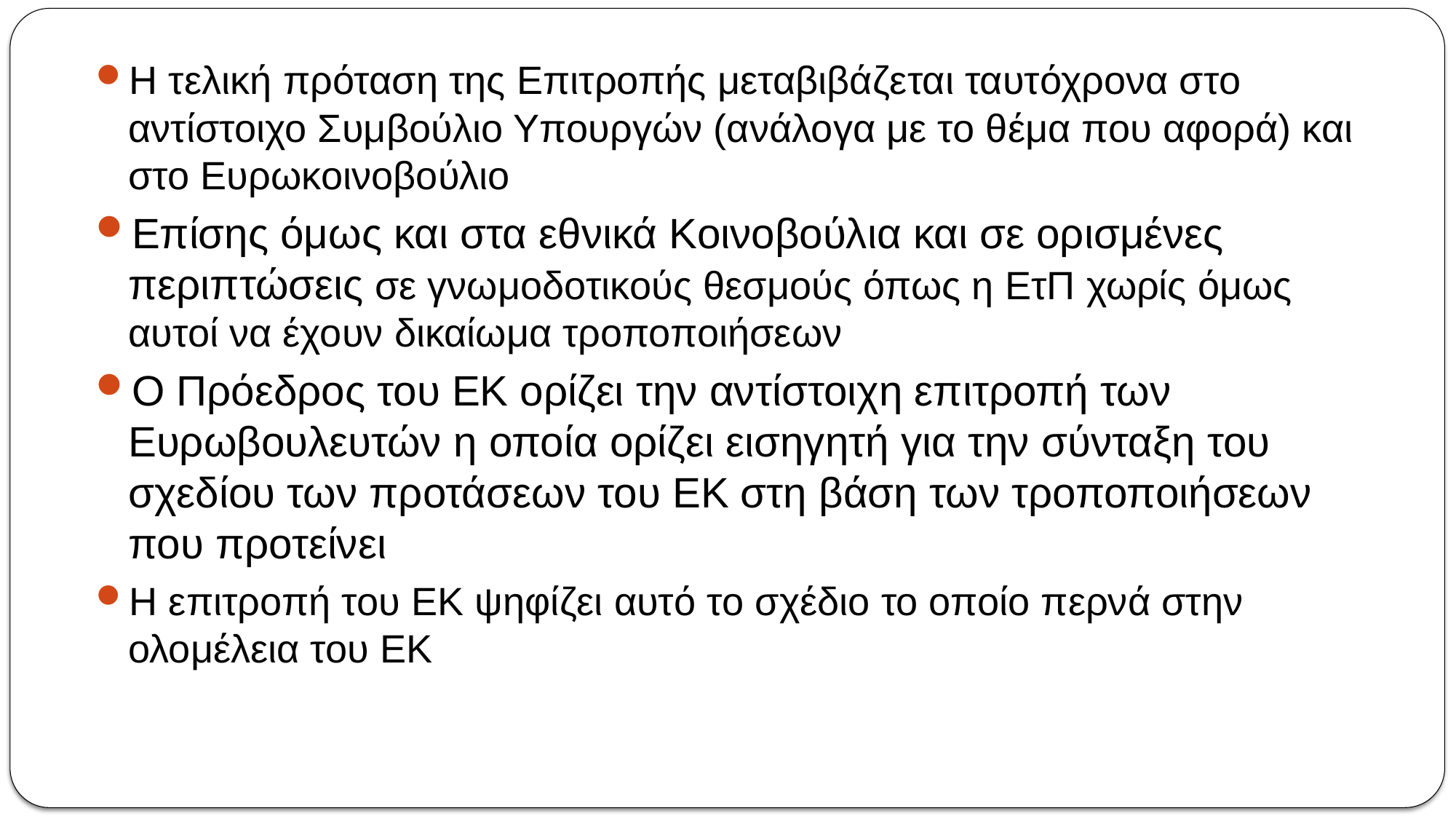

Η τελική πρόταση της Επιτροπής μεταβιβάζεται ταυτόχρονα στο αντίστοιχο Συμβούλιο Υπουργών (ανάλογα με το θέμα που αφορά) και στο Ευρωκοινοβούλιο
Επίσης όμως και στα εθνικά Κοινοβούλια και σε ορισμένες περιπτώσεις σε γνωμοδοτικούς θεσμούς όπως η ΕτΠ χωρίς όμως αυτοί να έχουν δικαίωμα τροποποιήσεων
Ο Πρόεδρος του ΕΚ ορίζει την αντίστοιχη επιτροπή των Ευρωβουλευτών η οποία ορίζει εισηγητή για την σύνταξη του σχεδίου των προτάσεων του ΕΚ στη βάση των τροποποιήσεων που προτείνει
Η επιτροπή του ΕΚ ψηφίζει αυτό το σχέδιο το οποίο περνά στην ολομέλεια του ΕΚ